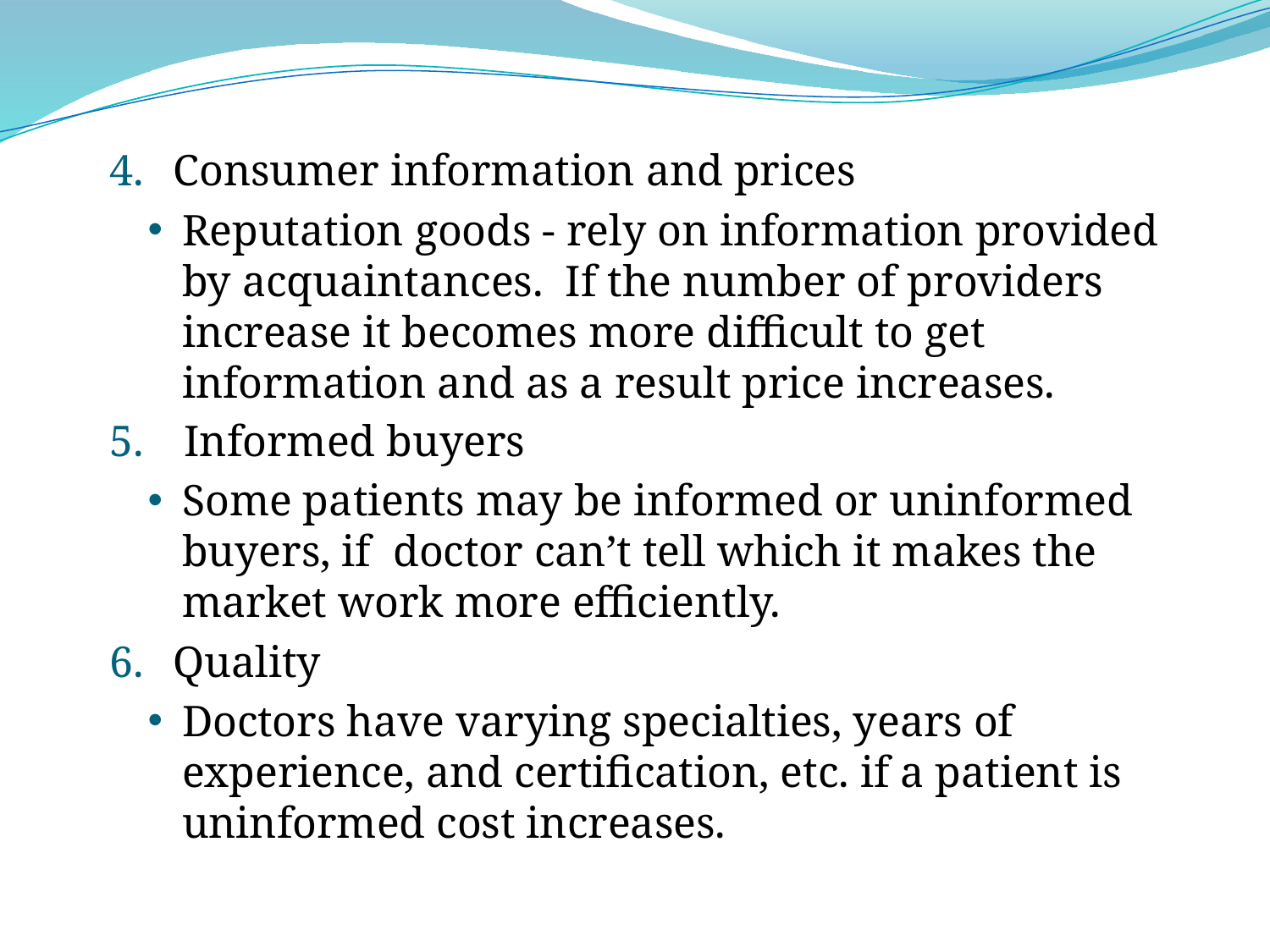

Consumer information and prices
Reputation goods - rely on information provided by acquaintances.  If the number of providers increase it becomes more difficult to get information and as a result price increases.
 Informed buyers
Some patients may be informed or uninformed buyers, if  doctor can’t tell which it makes the market work more efficiently.
Quality
Doctors have varying specialties, years of experience, and certification, etc. if a patient is uninformed cost increases.